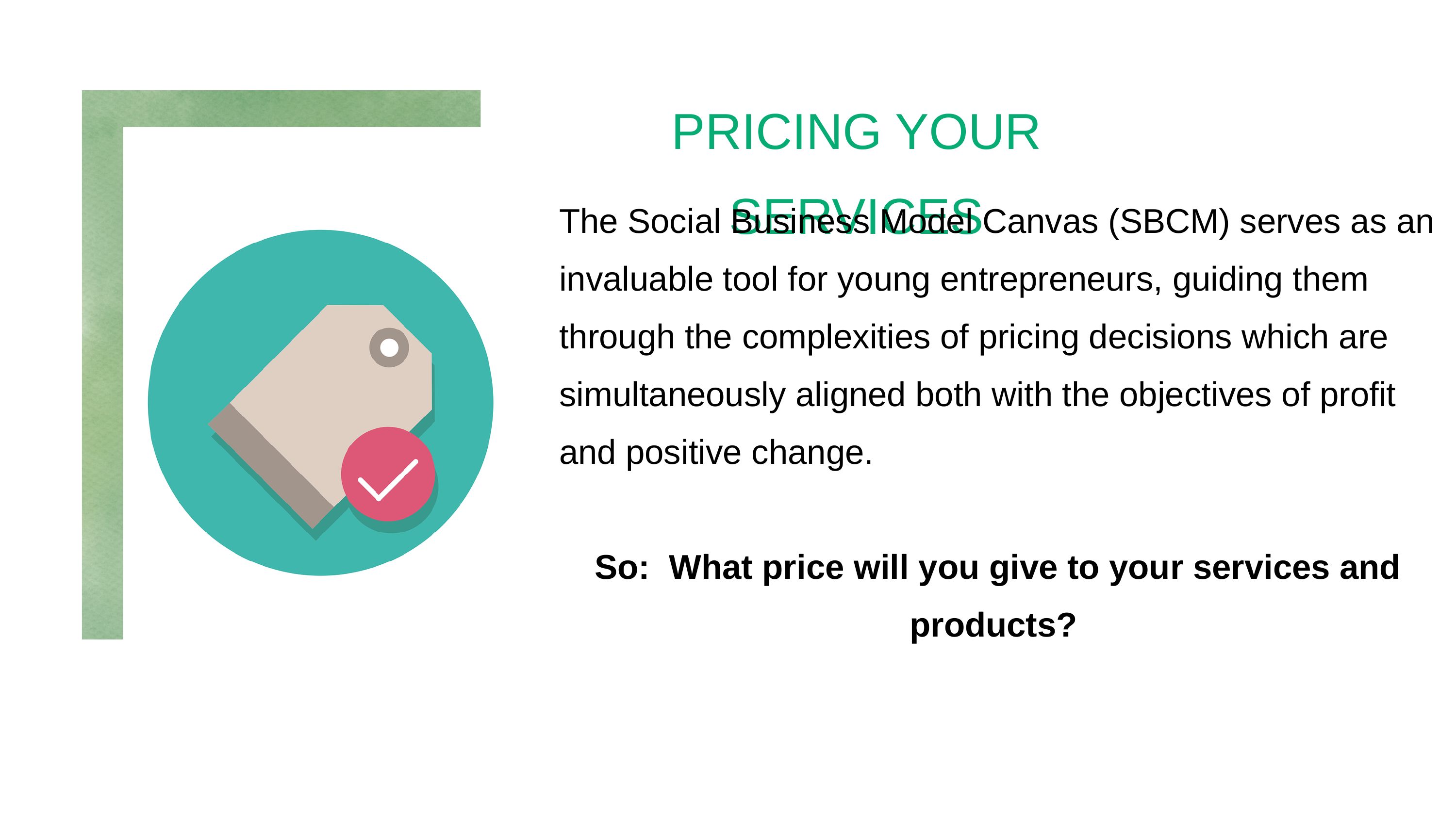

PRICING YOUR SERVICES

The Social Business Model Canvas (SBCM) serves as an invaluable tool for young entrepreneurs, guiding them through the complexities of pricing decisions which are simultaneously aligned both with the objectives of profit and positive change.

So:  What price will you give to your services and products?